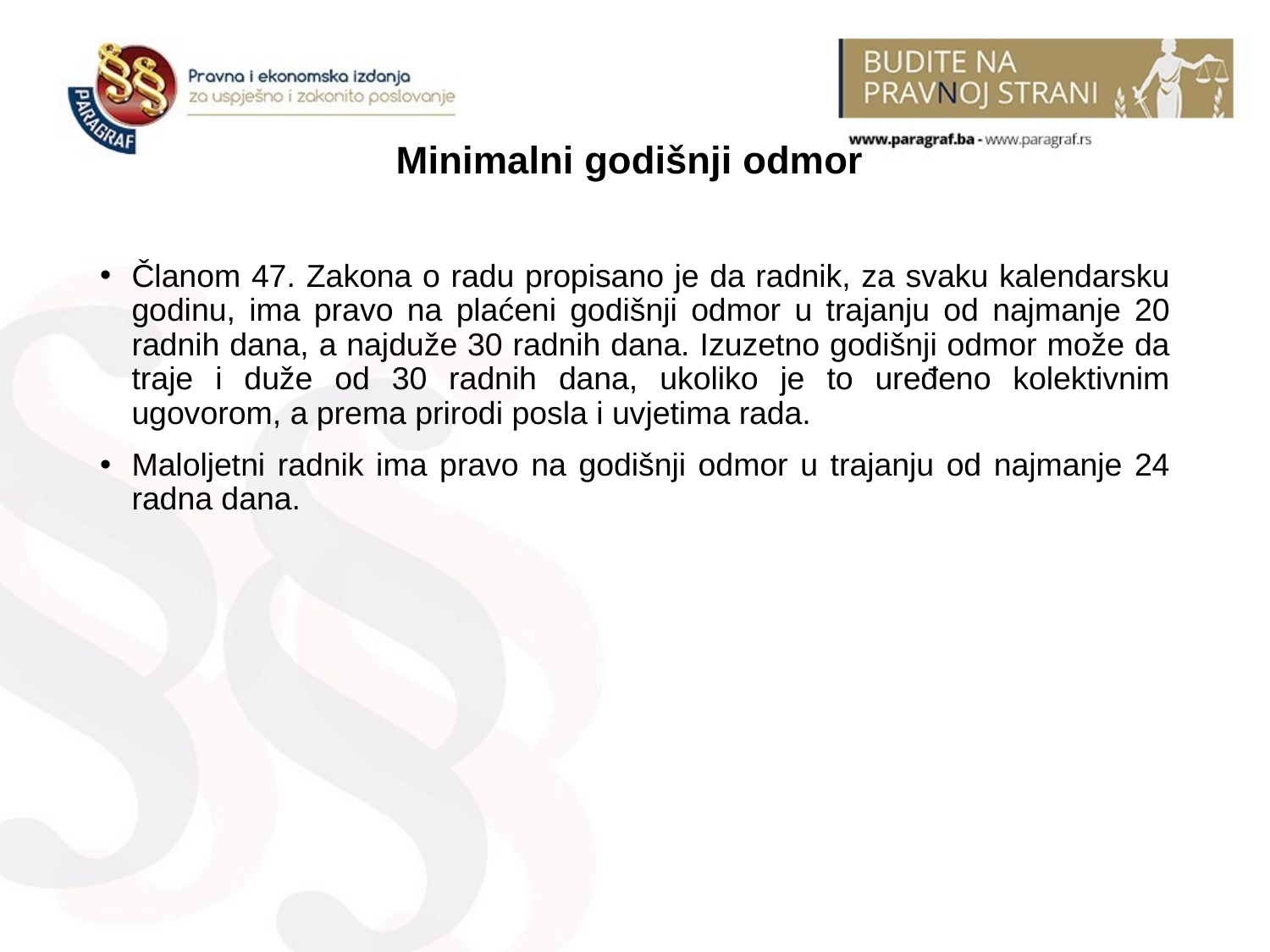

# Minimalni godišnji odmor
Članom 47. Zakona o radu propisano je da radnik, za svaku kalendarsku godinu, ima pravo na plaćeni godišnji odmor u trajanju od najmanje 20 radnih dana, a najduže 30 radnih dana. Izuzetno godišnji odmor može da traje i duže od 30 radnih dana, ukoliko je to uređeno kolektivnim ugovorom, a prema prirodi posla i uvjetima rada.
Maloljetni radnik ima pravo na godišnji odmor u trajanju od najmanje 24 radna dana.